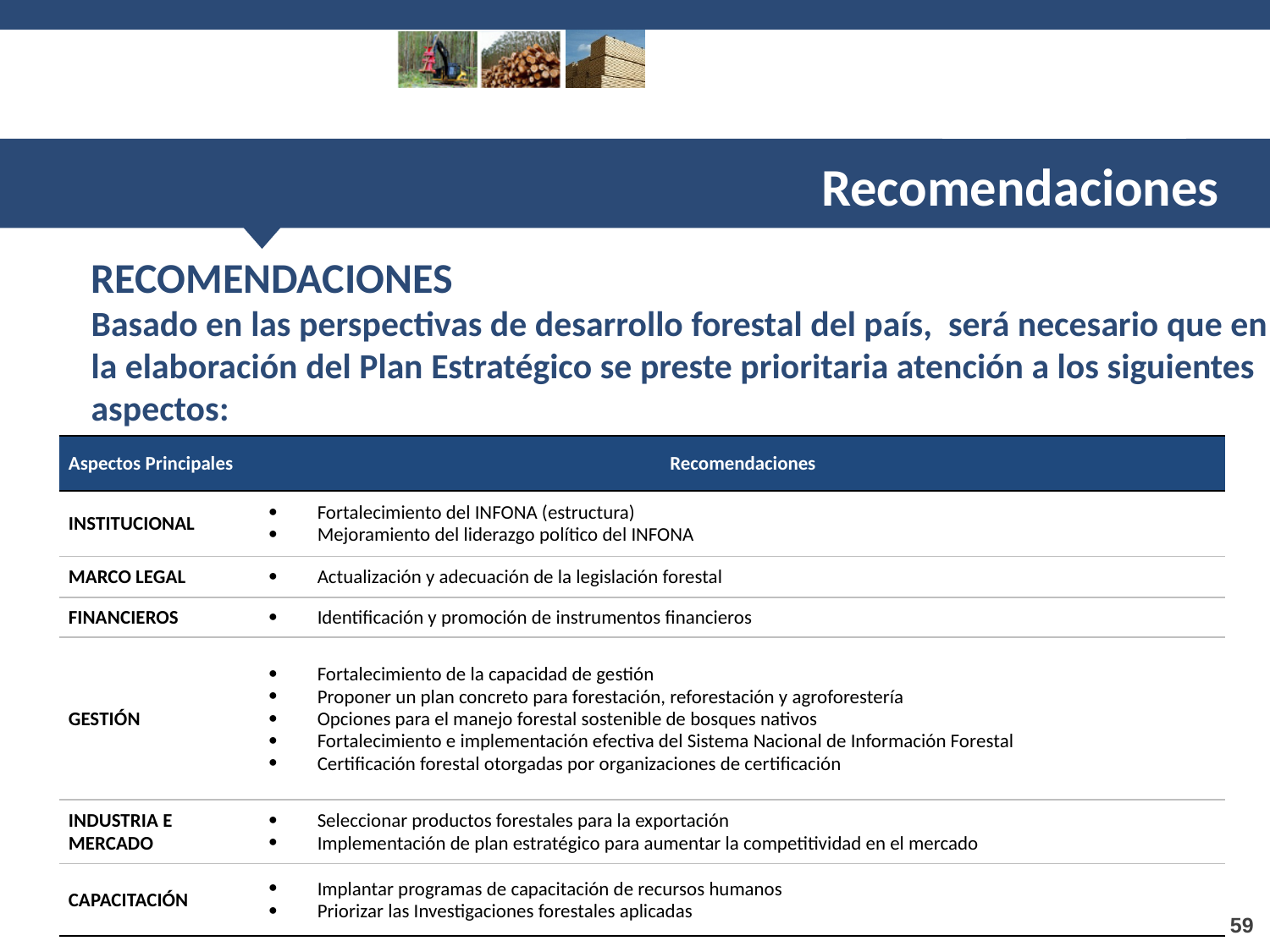

Recomendaciones

RECOMENDACIONES
Basado en las perspectivas de desarrollo forestal del país,  será necesario que en la elaboración del Plan Estratégico se preste prioritaria atención a los siguientes aspectos:

| Aspectos Principales | Recomendaciones |
| --- | --- |
| INSTITUCIONAL | Fortalecimiento del INFONA (estructura) Mejoramiento del liderazgo político del INFONA |
| MARCO LEGAL | Actualización y adecuación de la legislación forestal |
| FINANCIEROS | Identificación y promoción de instrumentos financieros |
| GESTIÓN | Fortalecimiento de la capacidad de gestión Proponer un plan concreto para forestación, reforestación y agroforestería Opciones para el manejo forestal sostenible de bosques nativos Fortalecimiento e implementación efectiva del Sistema Nacional de Información Forestal Certificación forestal otorgadas por organizaciones de certificación |
| INDUSTRIA E MERCADO | Seleccionar productos forestales para la exportación Implementación de plan estratégico para aumentar la competitividad en el mercado |
| CAPACITACIÓN | Implantar programas de capacitación de recursos humanos Priorizar las Investigaciones forestales aplicadas |